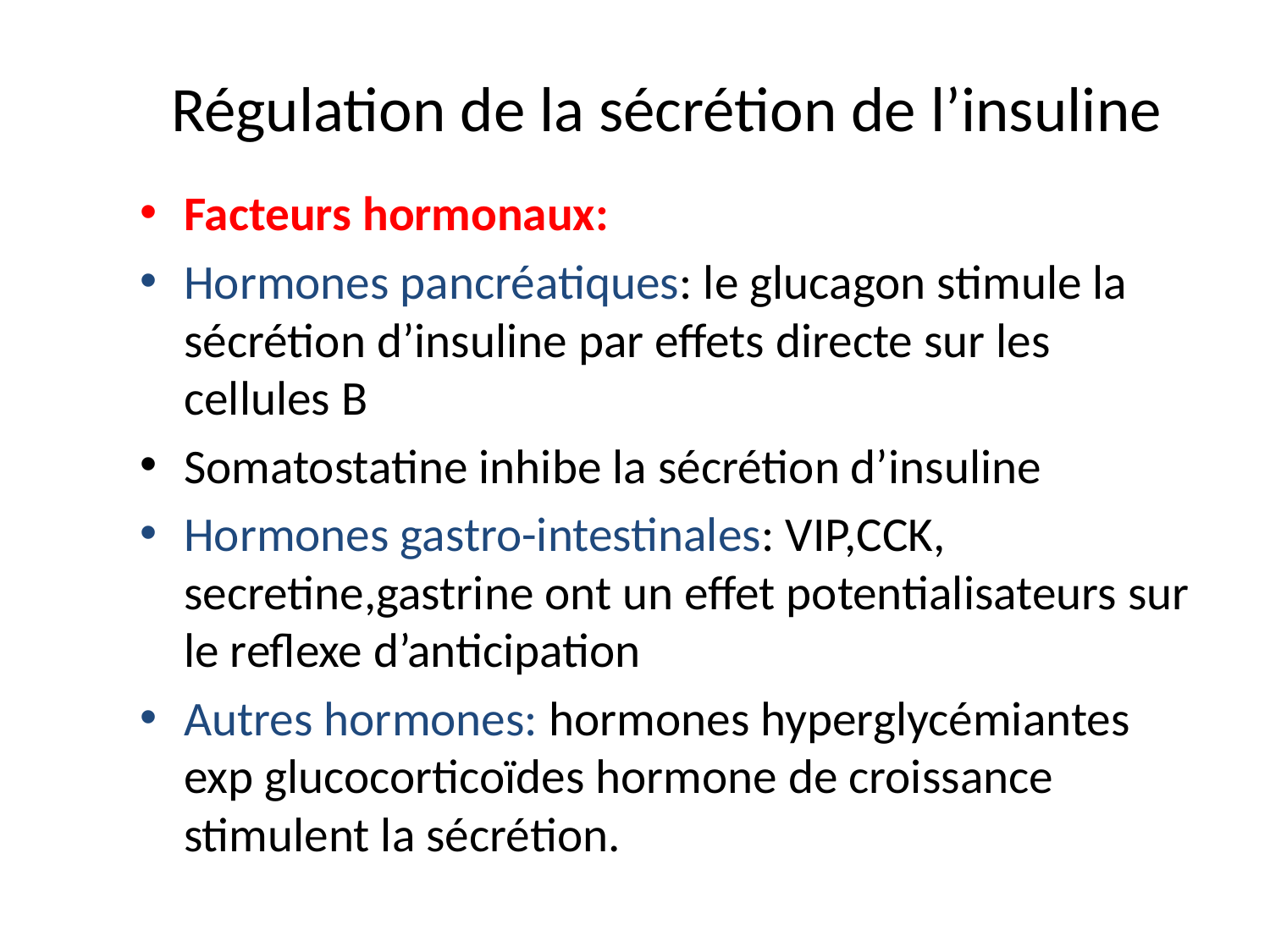

# Régulation de la sécrétion de l’insuline
Facteurs hormonaux:
Hormones pancréatiques: le glucagon stimule la sécrétion d’insuline par effets directe sur les cellules B
Somatostatine inhibe la sécrétion d’insuline
Hormones gastro-intestinales: VIP,CCK, secretine,gastrine ont un effet potentialisateurs sur le reflexe d’anticipation
Autres hormones: hormones hyperglycémiantes exp glucocorticoïdes hormone de croissance stimulent la sécrétion.